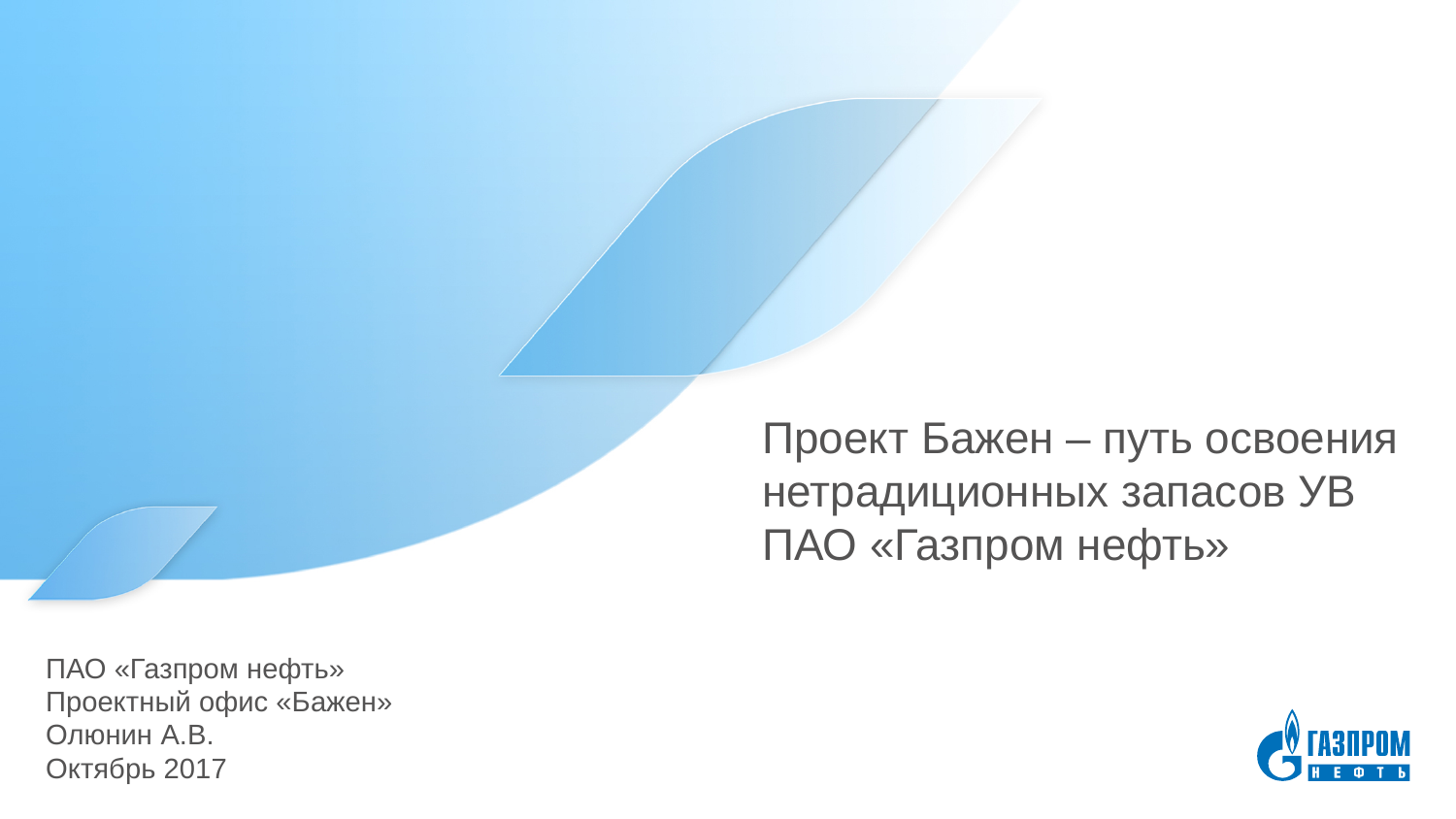

Проект Бажен – путь освоения нетрадиционных запасов УВ ПАО «Газпром нефть»
ПАО «Газпром нефть»
Проектный офис «Бажен»
Олюнин А.В.
Октябрь 2017